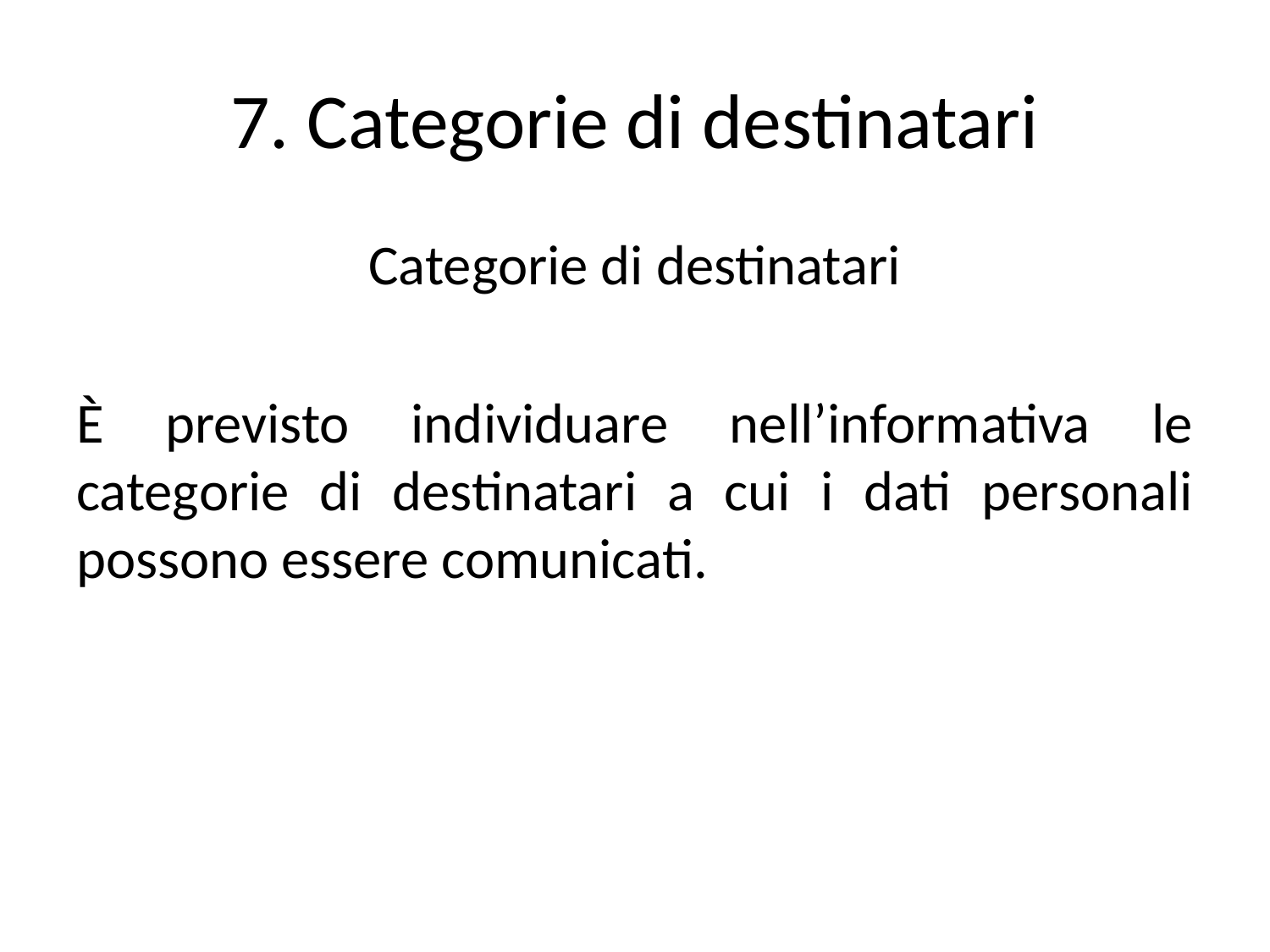

# 7. Categorie di destinatari
Categorie di destinatari

È previsto individuare nell’informativa le categorie di destinatari a cui i dati personali possono essere comunicati.